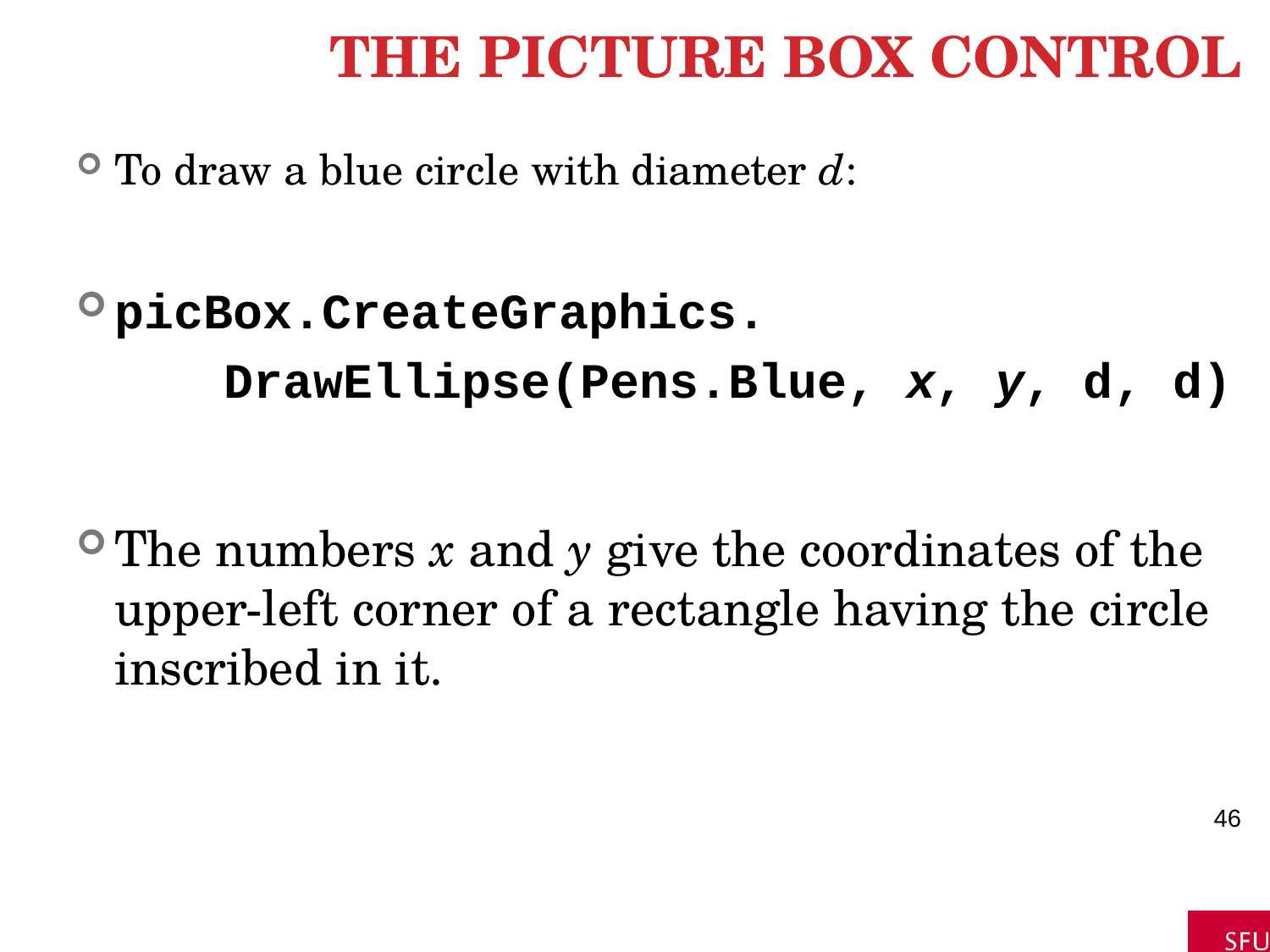

# The Picture Box Control
To draw a blue circle with diameter d:

picBox.CreateGraphics.
     DrawEllipse(Pens.Blue, x, y, d, d)

The numbers x and y give the coordinates of the upper-left corner of a rectangle having the circle inscribed in it.

46